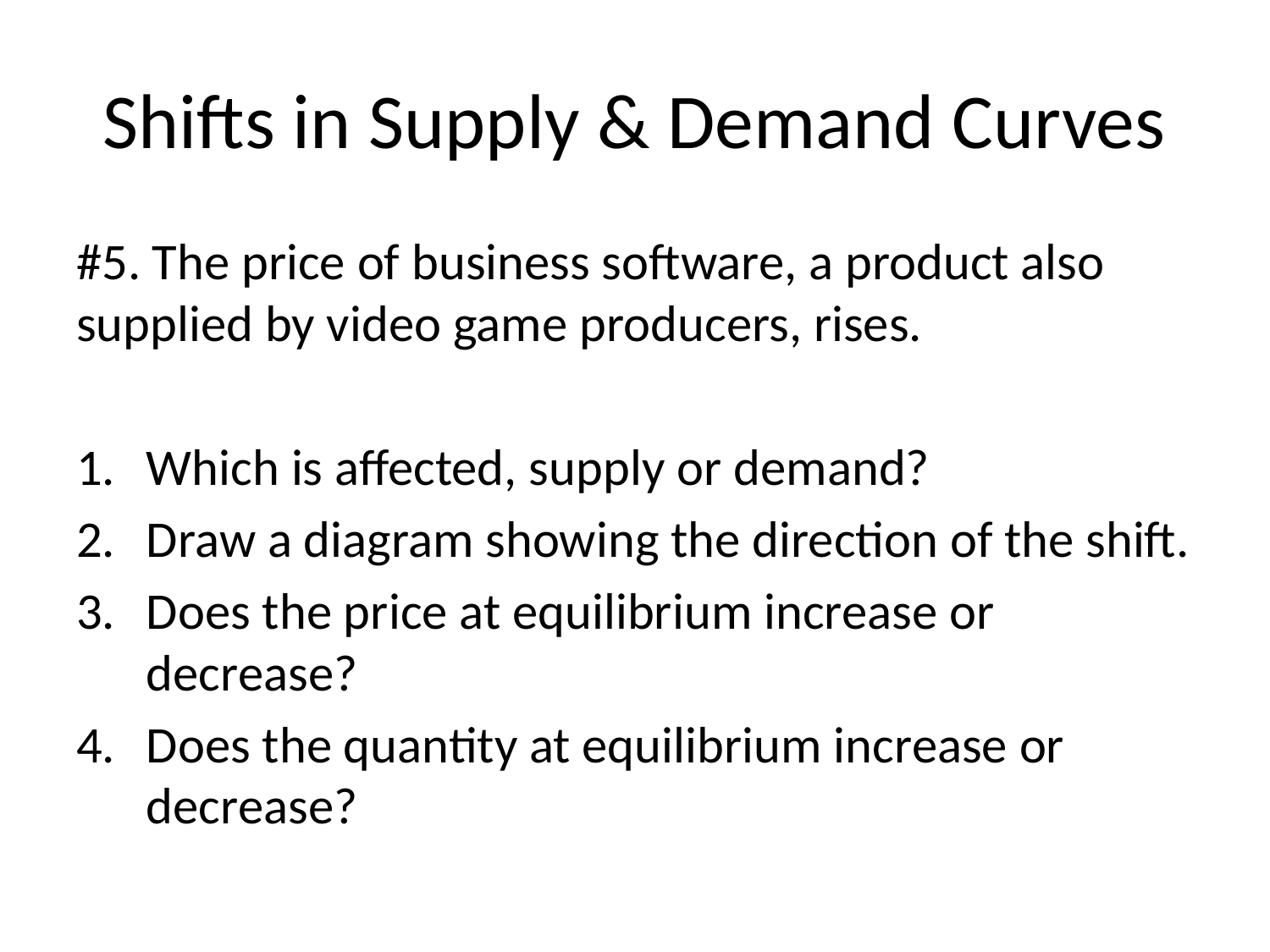

# Shifts in Supply & Demand Curves
#5. The price of business software, a product also supplied by video game producers, rises.

Which is affected, supply or demand?
Draw a diagram showing the direction of the shift.
Does the price at equilibrium increase or decrease?
Does the quantity at equilibrium increase or decrease?